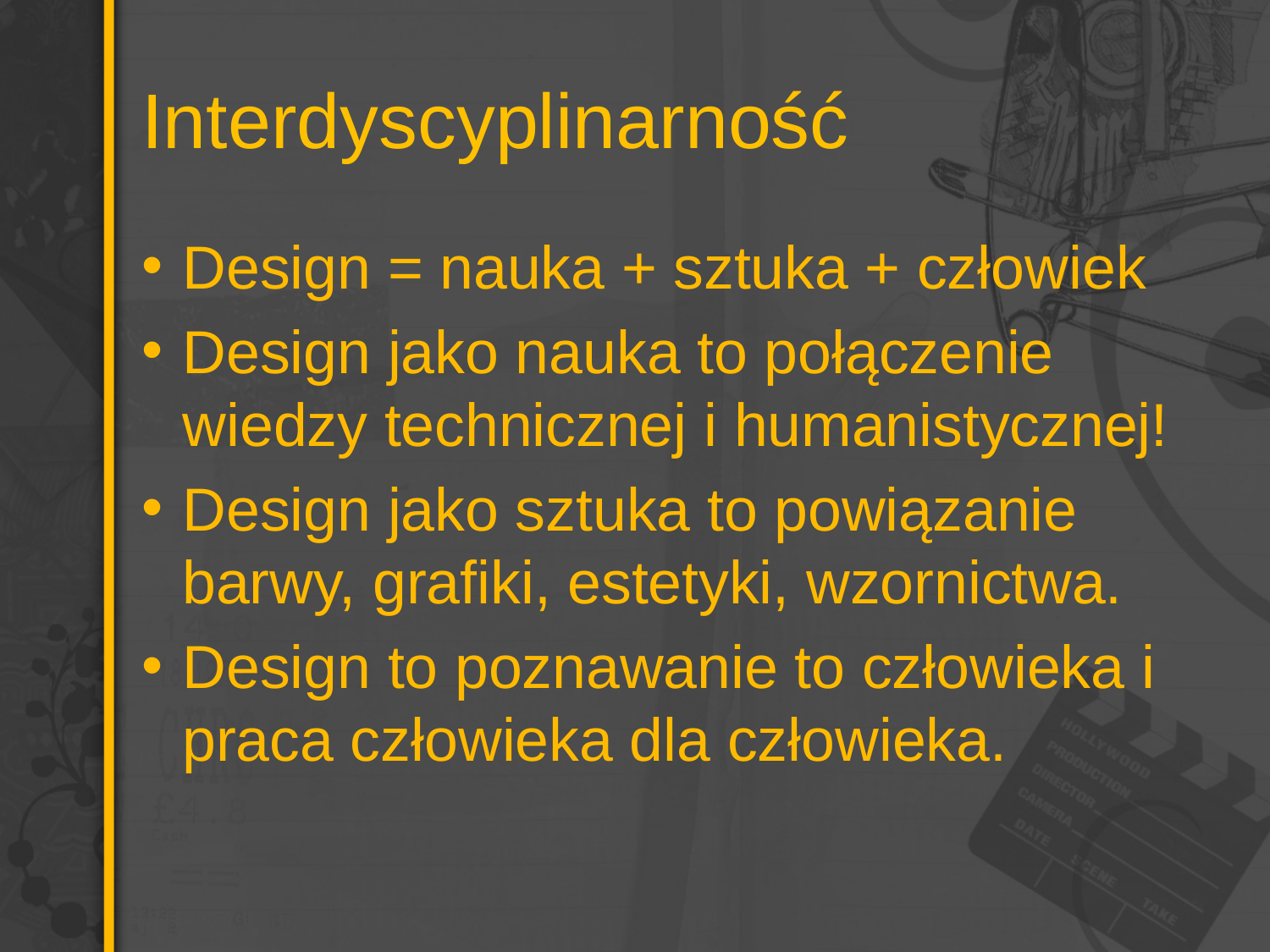

# Interdyscyplinarność
Design = nauka + sztuka + człowiek
Design jako nauka to połączenie wiedzy technicznej i humanistycznej!
Design jako sztuka to powiązanie barwy, grafiki, estetyki, wzornictwa.
Design to poznawanie to człowieka i praca człowieka dla człowieka.